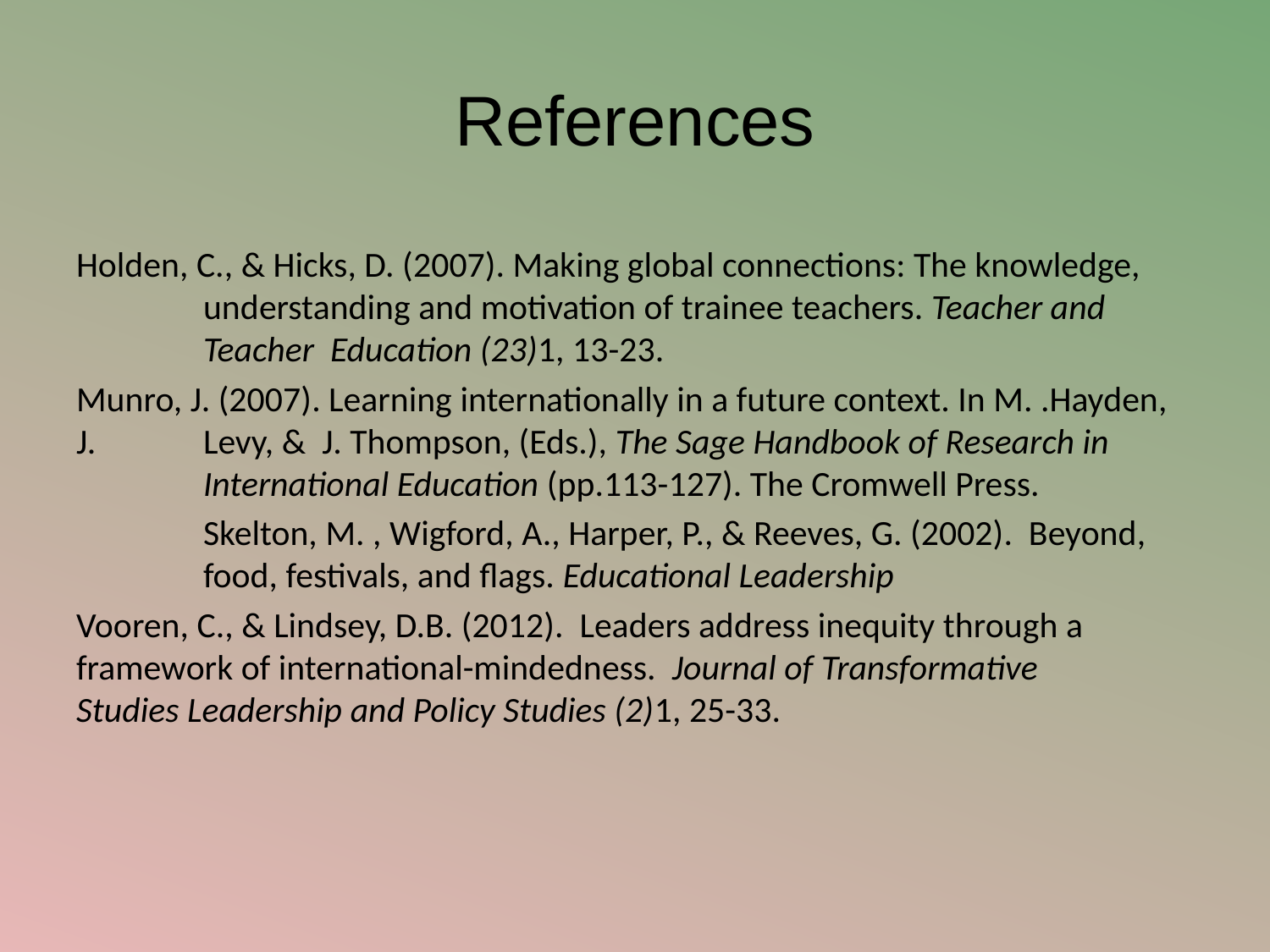

# References

Holden, C., & Hicks, D. (2007). Making global connections: The knowledge, 	understanding and motivation of trainee teachers. Teacher and 	Teacher 	Education (23)1, 13-23.
Munro, J. (2007). Learning internationally in a future context. In M. .Hayden, J. 	Levy, &  J. Thompson, (Eds.), The Sage Handbook of Research in 	International Education (pp.113-127). The Cromwell Press.
	Skelton, M. , Wigford, A., Harper, P., & Reeves, G. (2002).  Beyond, 	food, festivals, and flags. Educational Leadership
Vooren, C., & Lindsey, D.B. (2012).  Leaders address inequity through a 	framework of international-mindedness.  Journal of Transformative 	Studies Leadership and Policy Studies (2)1, 25-33.